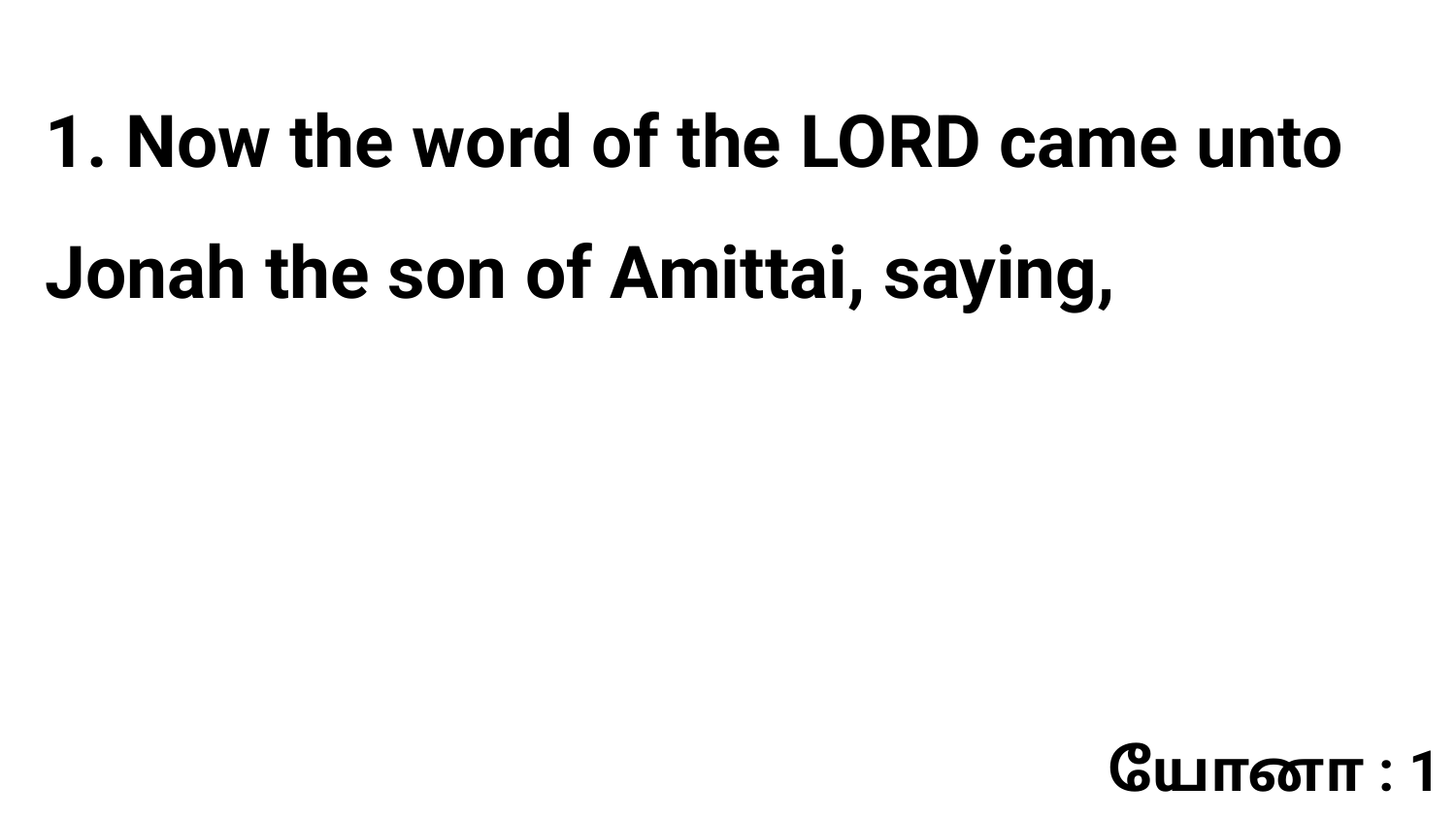

1. Now the word of the LORD came unto Jonah the son of Amittai, saying,
யோனா : 1